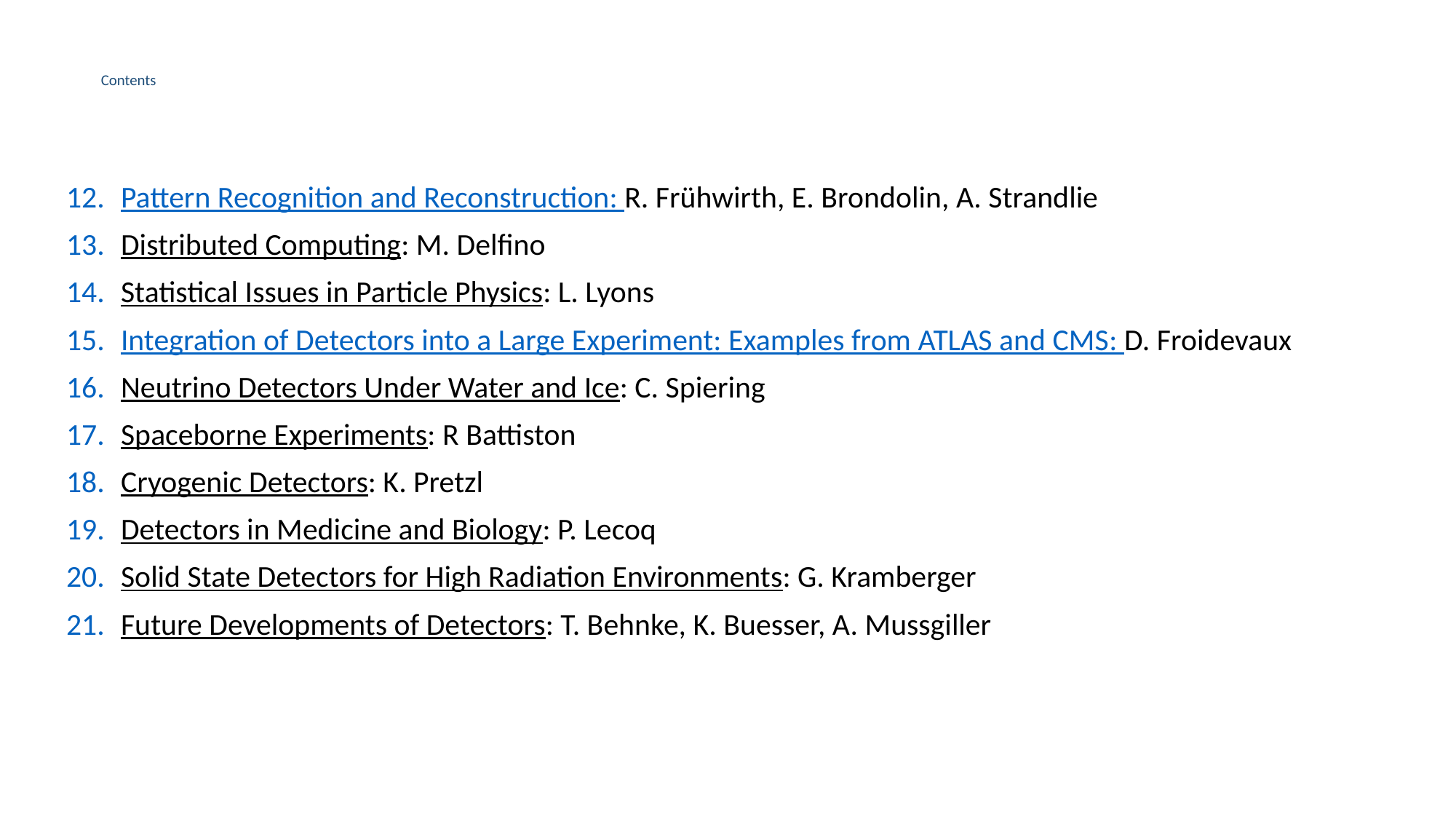

# Contents
Pattern Recognition and Reconstruction: R. Frühwirth, E. Brondolin, A. Strandlie
Distributed Computing: M. Delfino
Statistical Issues in Particle Physics: L. Lyons
Integration of Detectors into a Large Experiment: Examples from ATLAS and CMS: D. Froidevaux
Neutrino Detectors Under Water and Ice: C. Spiering
Spaceborne Experiments: R Battiston
Cryogenic Detectors: K. Pretzl
Detectors in Medicine and Biology: P. Lecoq
Solid State Detectors for High Radiation Environments: G. Kramberger
Future Developments of Detectors: T. Behnke, K. Buesser, A. Mussgiller